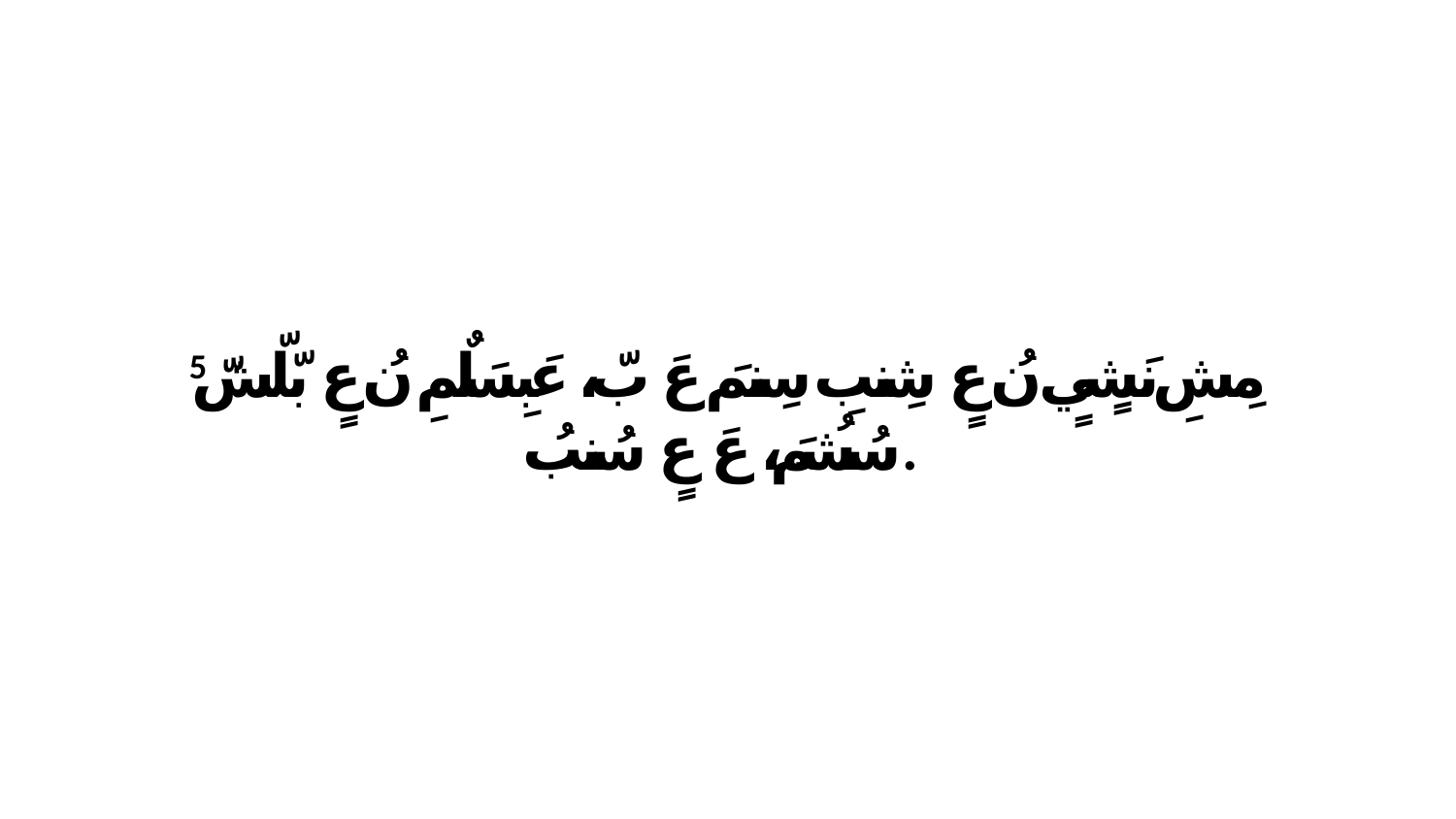

5 مِشِ نَشٍيٍ نُ عٍ شِنبِ سِنمَ عَ بّ، عَبِسَلٌمِ نُ عٍ بّلّشّ سُشُمَ، عَ عٍ سُنبُ.